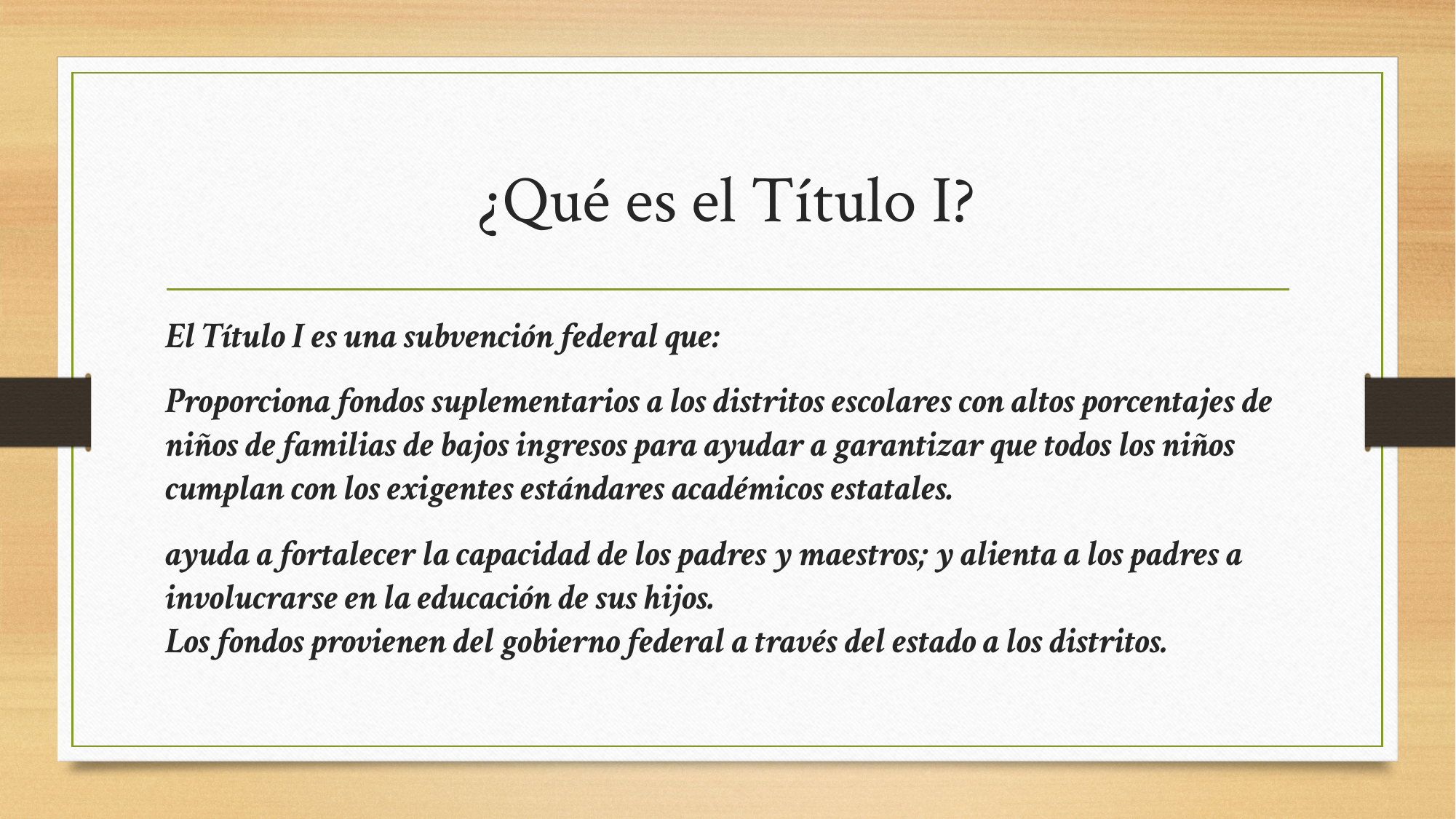

# ¿Qué es el Título I?
El Título I es una subvención federal que:
Proporciona fondos suplementarios a los distritos escolares con altos porcentajes de niños de familias de bajos ingresos para ayudar a garantizar que todos los niños cumplan con los exigentes estándares académicos estatales.
ayuda a fortalecer la capacidad de los padres y maestros; y alienta a los padres a involucrarse en la educación de sus hijos.
Los fondos provienen del gobierno federal a través del estado a los distritos.